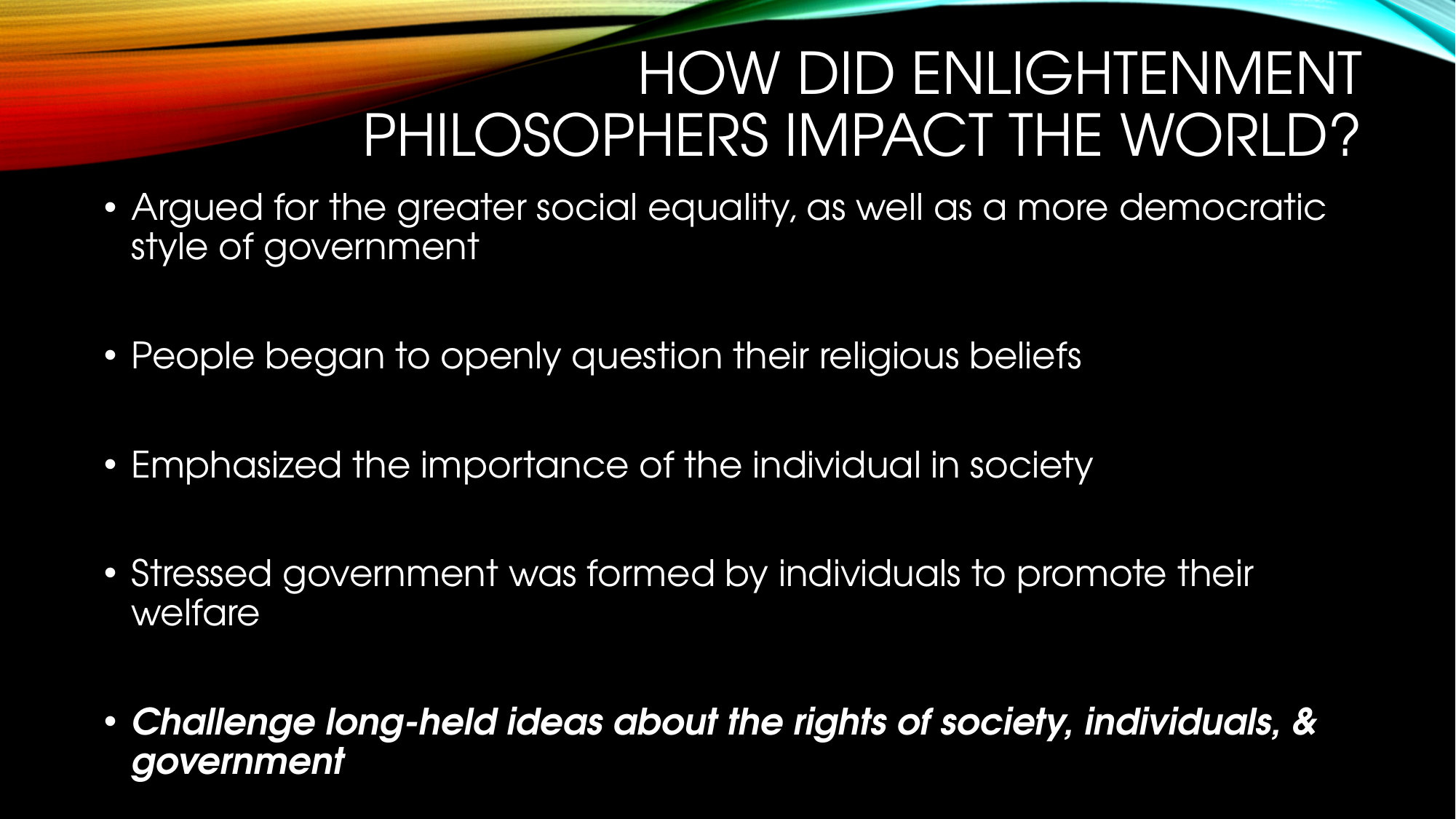

# How did Enlightenment philosophers impact the world?
Argued for the greater social equality, as well as a more democratic style of government

People began to openly question their religious beliefs

Emphasized the importance of the individual in society

Stressed government was formed by individuals to promote their welfare

Challenge long-held ideas about the rights of society, individuals, & government